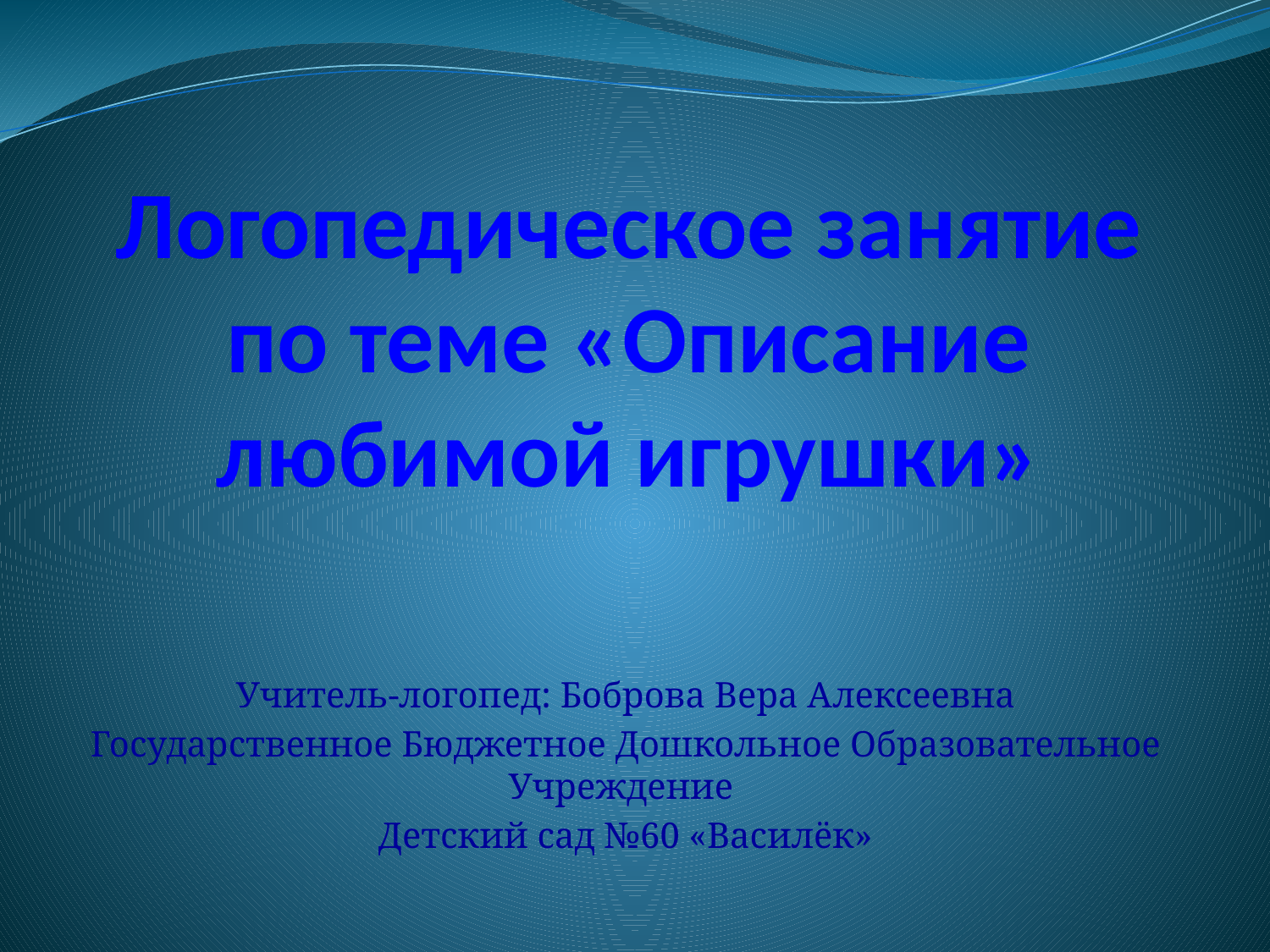

# Логопедическое занятие по теме «Описание любимой игрушки»
Учитель-логопед: Боброва Вера Алексеевна
Государственное Бюджетное Дошкольное Образовательное Учреждение
Детский сад №60 «Василёк»